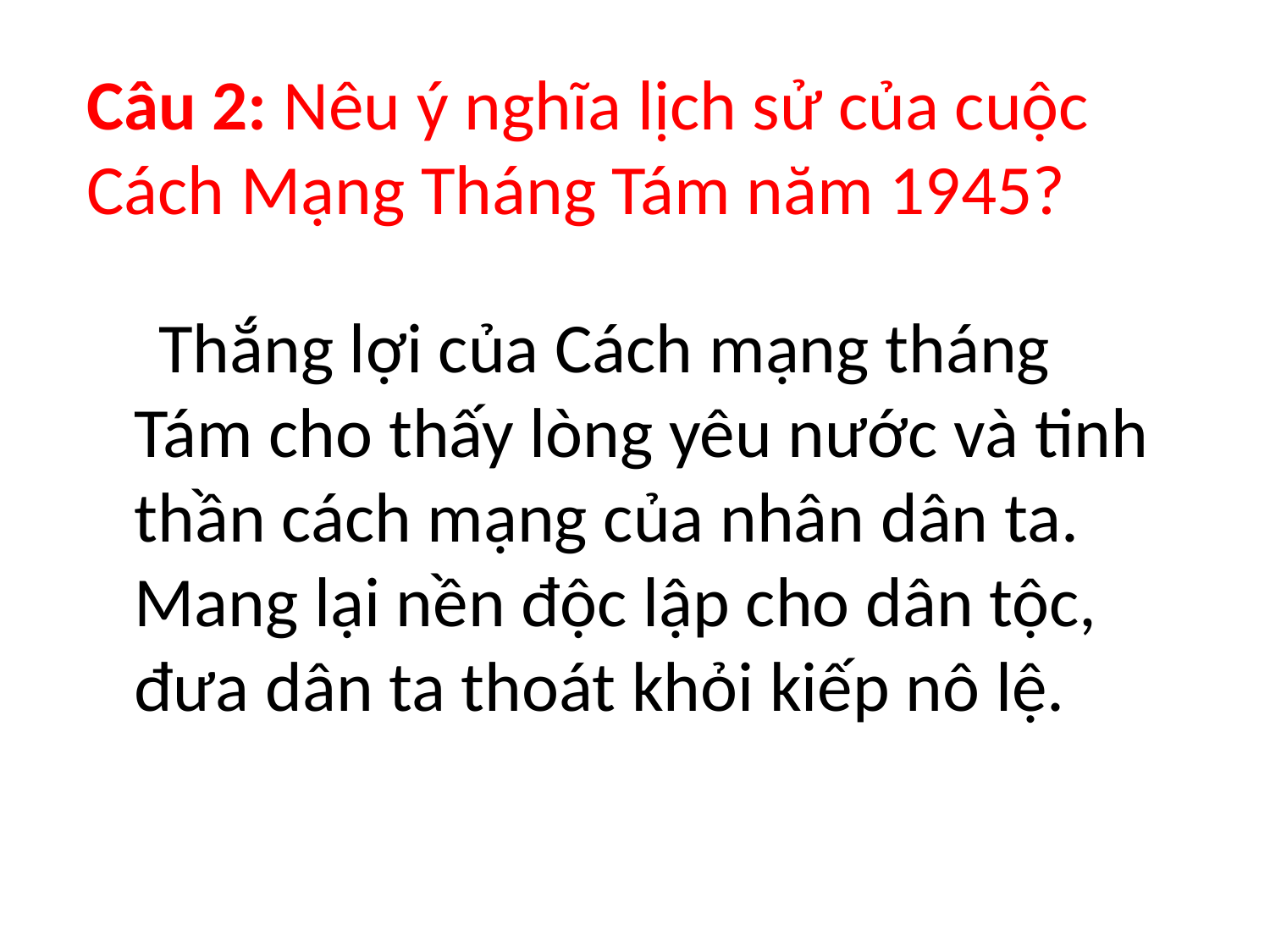

Câu 2: Nêu ý nghĩa lịch sử của cuộc Cách Mạng Tháng Tám năm 1945?
          Thắng lợi của Cách mạng tháng Tám cho thấy lòng yêu nước và tinh thần cách mạng của nhân dân ta. Mang lại nền độc lập cho dân tộc, đưa dân ta thoát khỏi kiếp nô lệ.